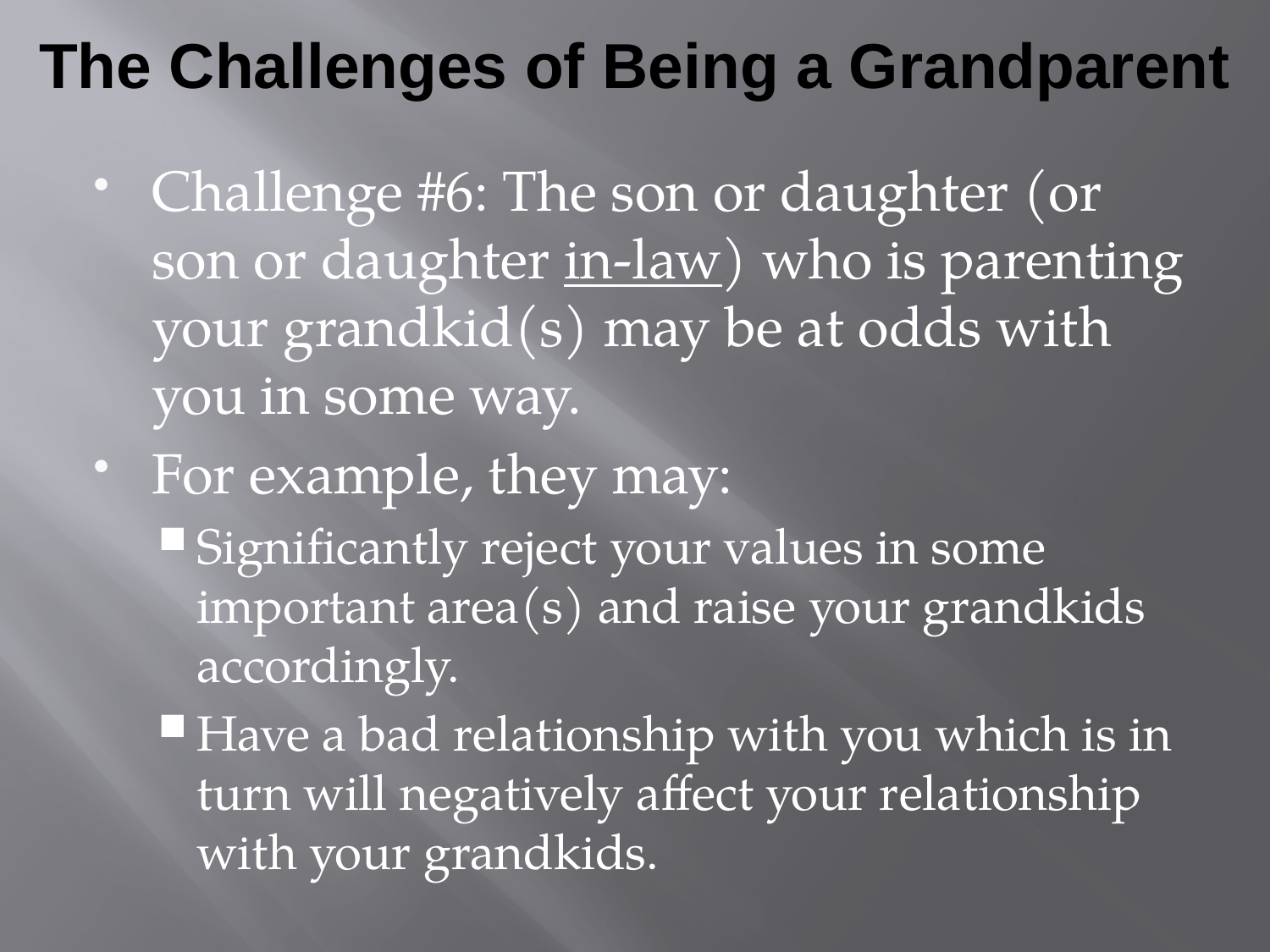

# The Challenges of Being a Grandparent
Challenge #6: The son or daughter (or son or daughter in-law) who is parenting your grandkid(s) may be at odds with you in some way.
For example, they may:
Significantly reject your values in some important area(s) and raise your grandkids accordingly.
Have a bad relationship with you which is in turn will negatively affect your relationship with your grandkids.